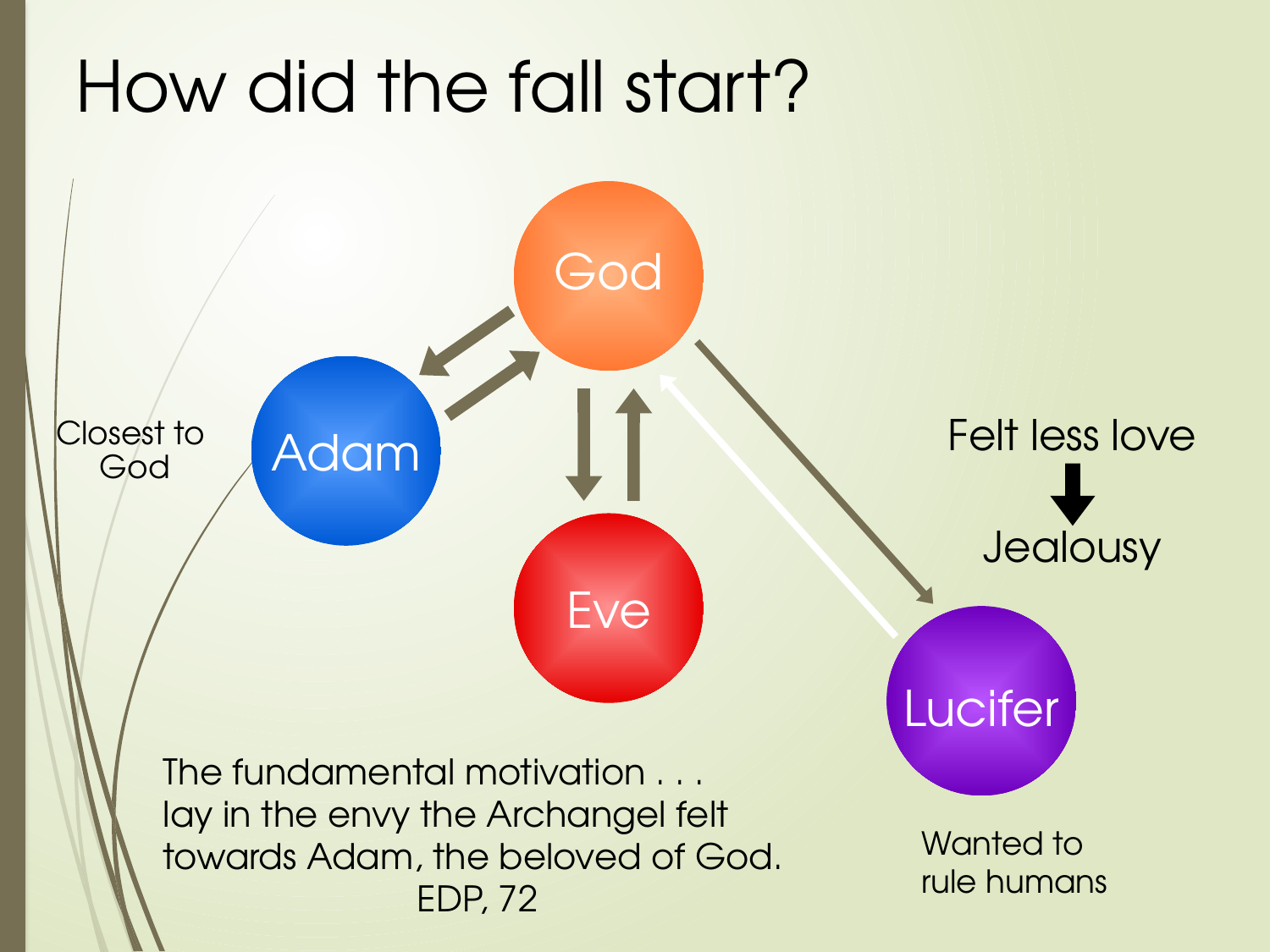

How did the fall start?

God

Adam

Felt less love

Jealousy
Closest to
God

Eve

Lucifer

The fundamental motivation . . .
lay in the envy the Archangel felt
towards Adam, the beloved of God.
		EDP, 72
Wanted to
rule humans